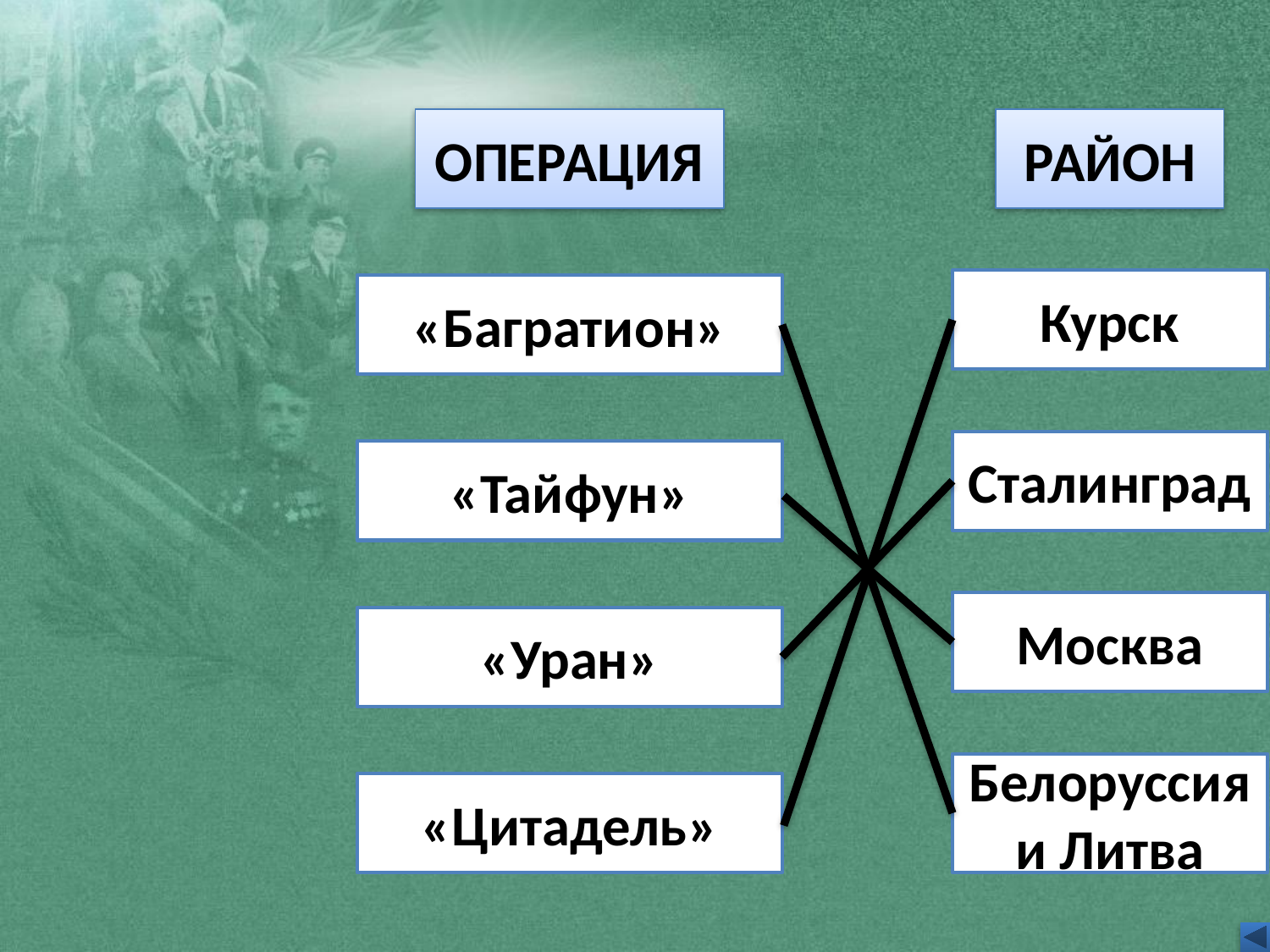

ОПЕРАЦИЯ
РАЙОН
Курск
«Багратион»
Сталинград
«Тайфун»
Москва
«Уран»
Белоруссия и Литва
«Цитадель»